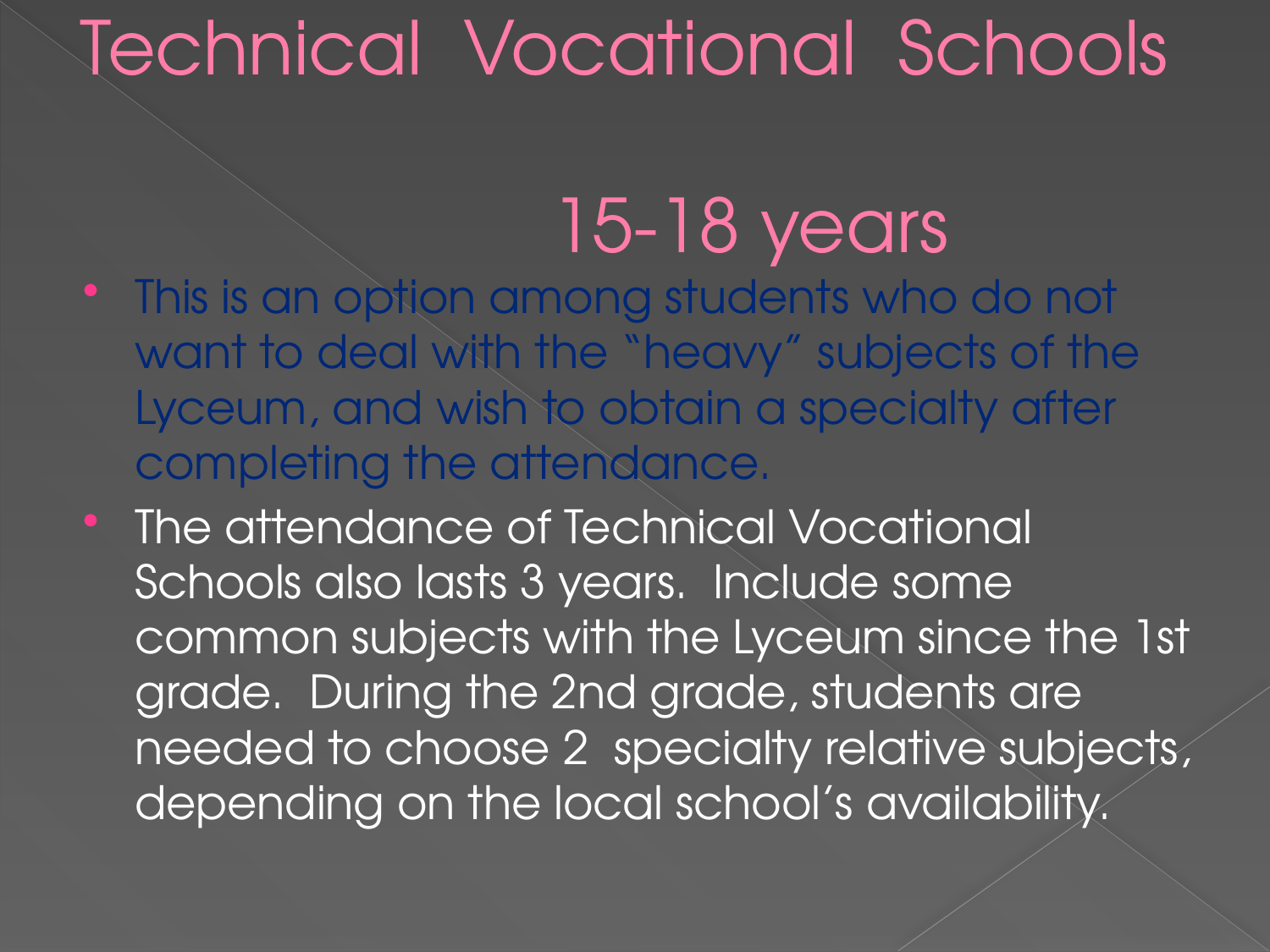

# Technical  Vocational  Schools 15-18 years
This is an option among students who do not want to deal with the “heavy” subjects of the Lyceum, and wish to obtain a specialty after completing the attendance.
The attendance of Technical Vocational Schools also lasts 3 years.  Include some common subjects with the Lyceum since the 1st grade.  During the 2nd grade, students are needed to choose 2  specialty relative subjects, depending on the local school’s availability.